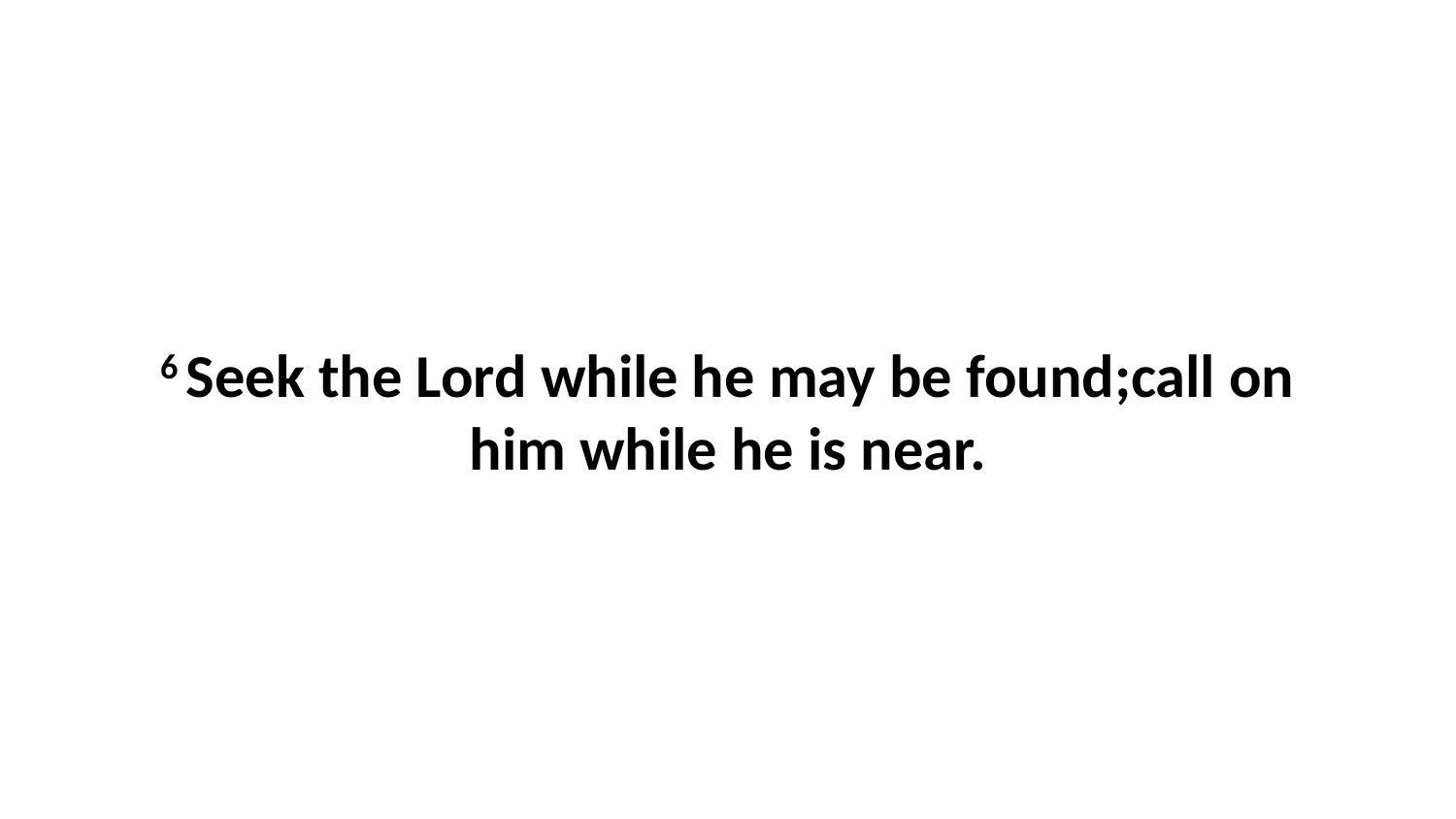

6 Seek the Lord while he may be found;call on him while he is near.